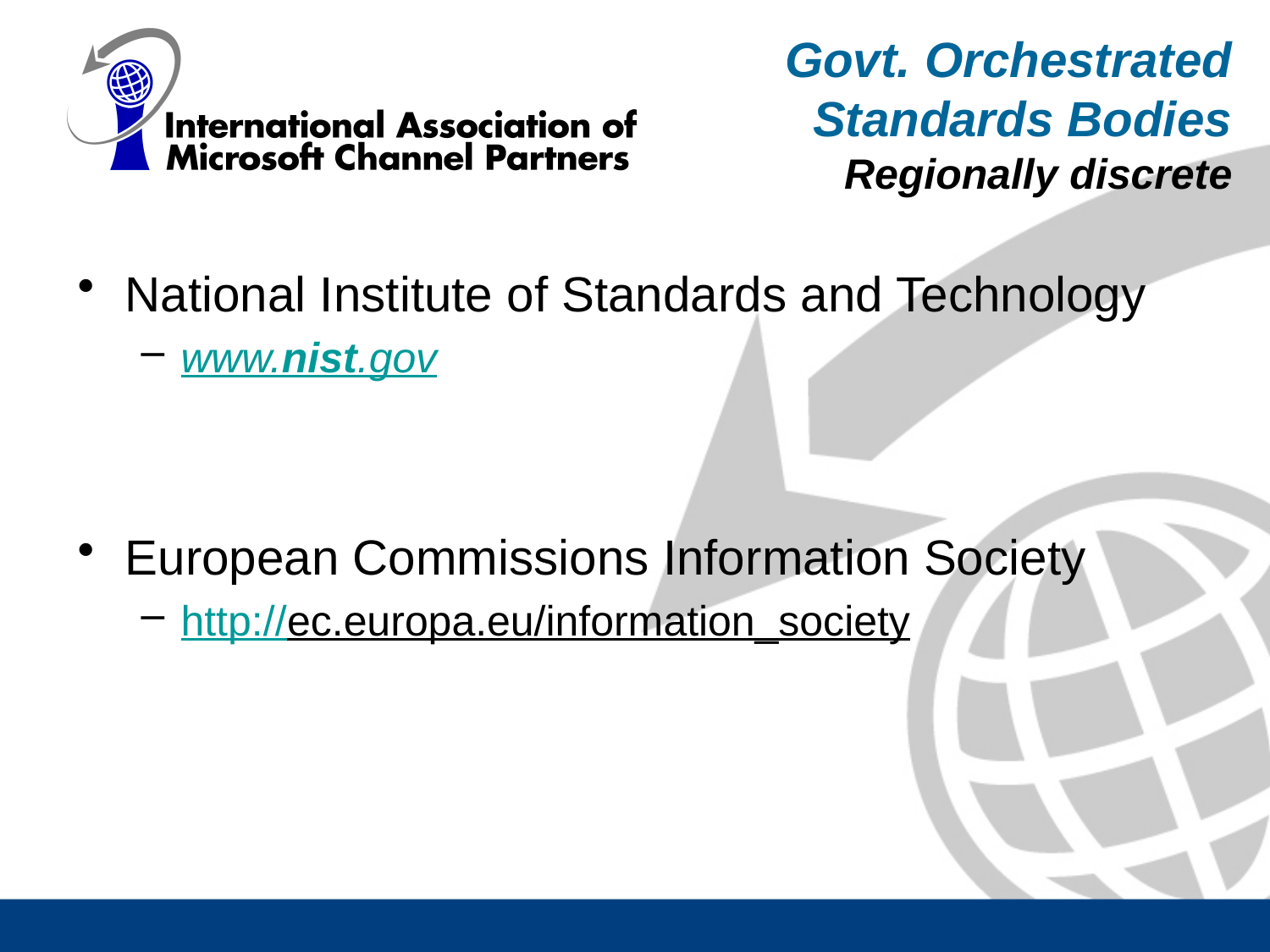

Govt. Orchestrated Standards Bodies
Regionally discrete
National Institute of Standards and Technology
www.nist.gov

European Commissions Information Society
http://ec.europa.eu/information_society